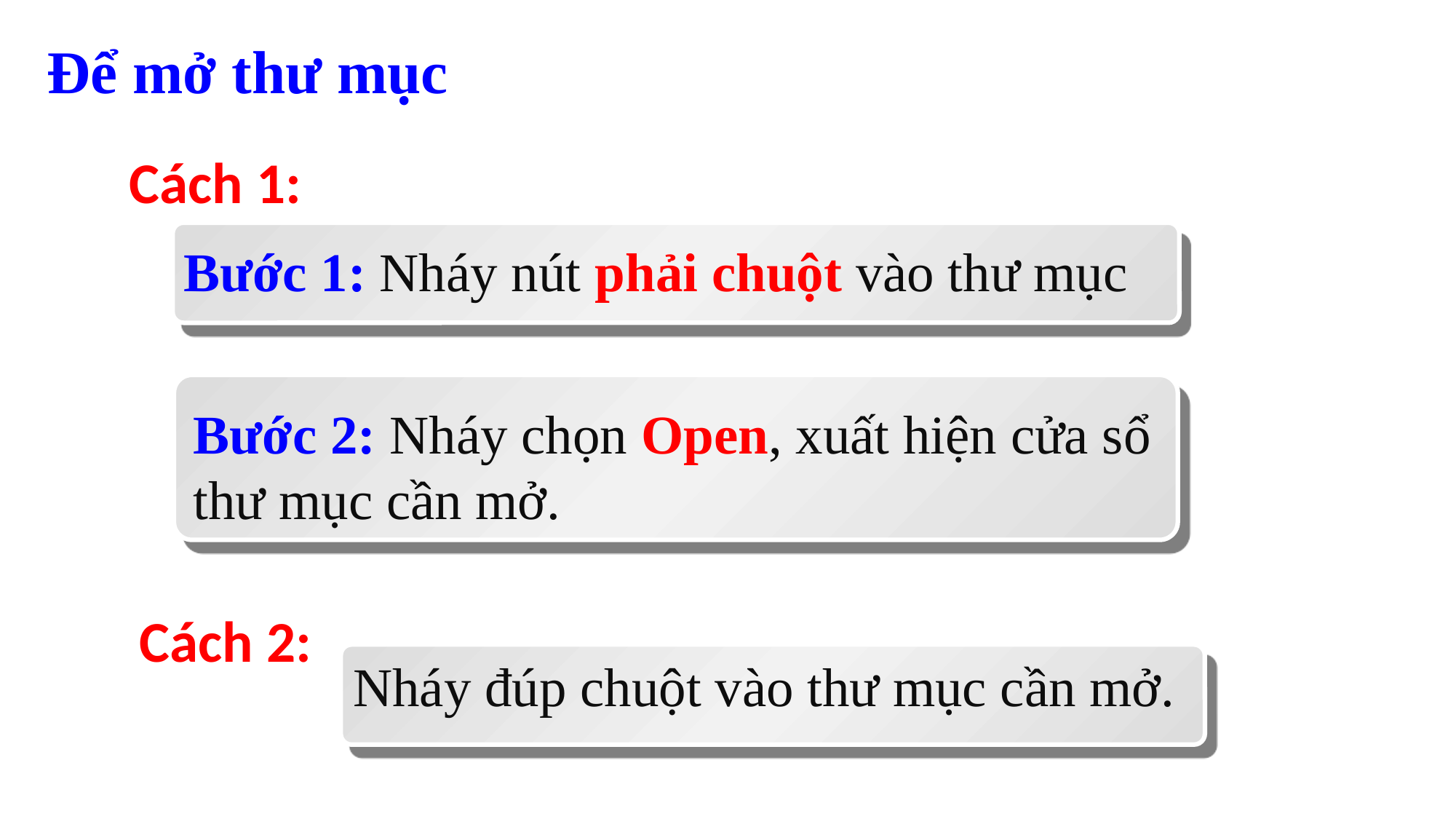

Để mở thư mục
Cách 1:

Bước 1: Nháy nút phải chuột vào thư mục

Bước 2: Nháy chọn Open, xuất hiện cửa sổ thư mục cần mở.
Cách 2:

Nháy đúp chuột vào thư mục cần mở.